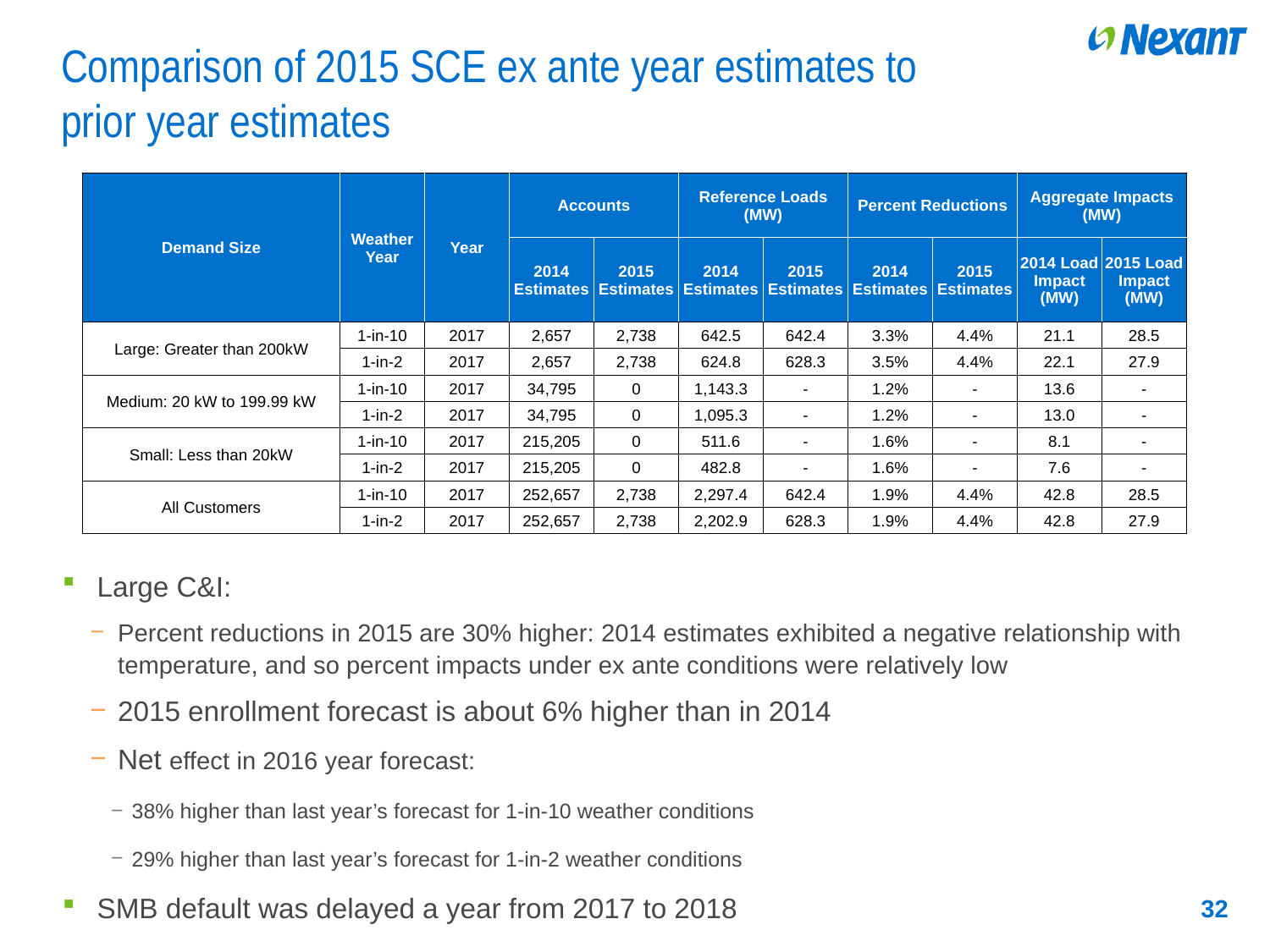

# Comparison of 2015 SCE ex ante year estimates to prior year estimates
| Demand Size | Weather Year | Year | Accounts |  | Reference Loads (MW) |  | Percent Reductions |  | Aggregate Impacts (MW) |  |
| --- | --- | --- | --- | --- | --- | --- | --- | --- | --- | --- |
|  |  |  | 2014 Estimates | 2015 Estimates | 2014 Estimates | 2015 Estimates | 2014 Estimates | 2015 Estimates | 2014 Load Impact (MW) | 2015 Load Impact (MW) |
| Large: Greater than 200kW | 1-in-10 | 2017 | 2,657 | 2,738 | 642.5 | 642.4 | 3.3% | 4.4% | 21.1 | 28.5 |
|  | 1-in-2 | 2017 | 2,657 | 2,738 | 624.8 | 628.3 | 3.5% | 4.4% | 22.1 | 27.9 |
| Medium: 20 kW to 199.99 kW | 1-in-10 | 2017 | 34,795 | 0 | 1,143.3 | - | 1.2% | - | 13.6 | - |
|  | 1-in-2 | 2017 | 34,795 | 0 | 1,095.3 | - | 1.2% | - | 13.0 | - |
| Small: Less than 20kW | 1-in-10 | 2017 | 215,205 | 0 | 511.6 | - | 1.6% | - | 8.1 | - |
|  | 1-in-2 | 2017 | 215,205 | 0 | 482.8 | - | 1.6% | - | 7.6 | - |
| All Customers | 1-in-10 | 2017 | 252,657 | 2,738 | 2,297.4 | 642.4 | 1.9% | 4.4% | 42.8 | 28.5 |
|  | 1-in-2 | 2017 | 252,657 | 2,738 | 2,202.9 | 628.3 | 1.9% | 4.4% | 42.8 | 27.9 |
Large C&I:
Percent reductions in 2015 are 30% higher: 2014 estimates exhibited a negative relationship with temperature, and so percent impacts under ex ante conditions were relatively low
2015 enrollment forecast is about 6% higher than in 2014
Net effect in 2016 year forecast:
38% higher than last year’s forecast for 1-in-10 weather conditions
29% higher than last year’s forecast for 1-in-2 weather conditions
SMB default was delayed a year from 2017 to 2018
32